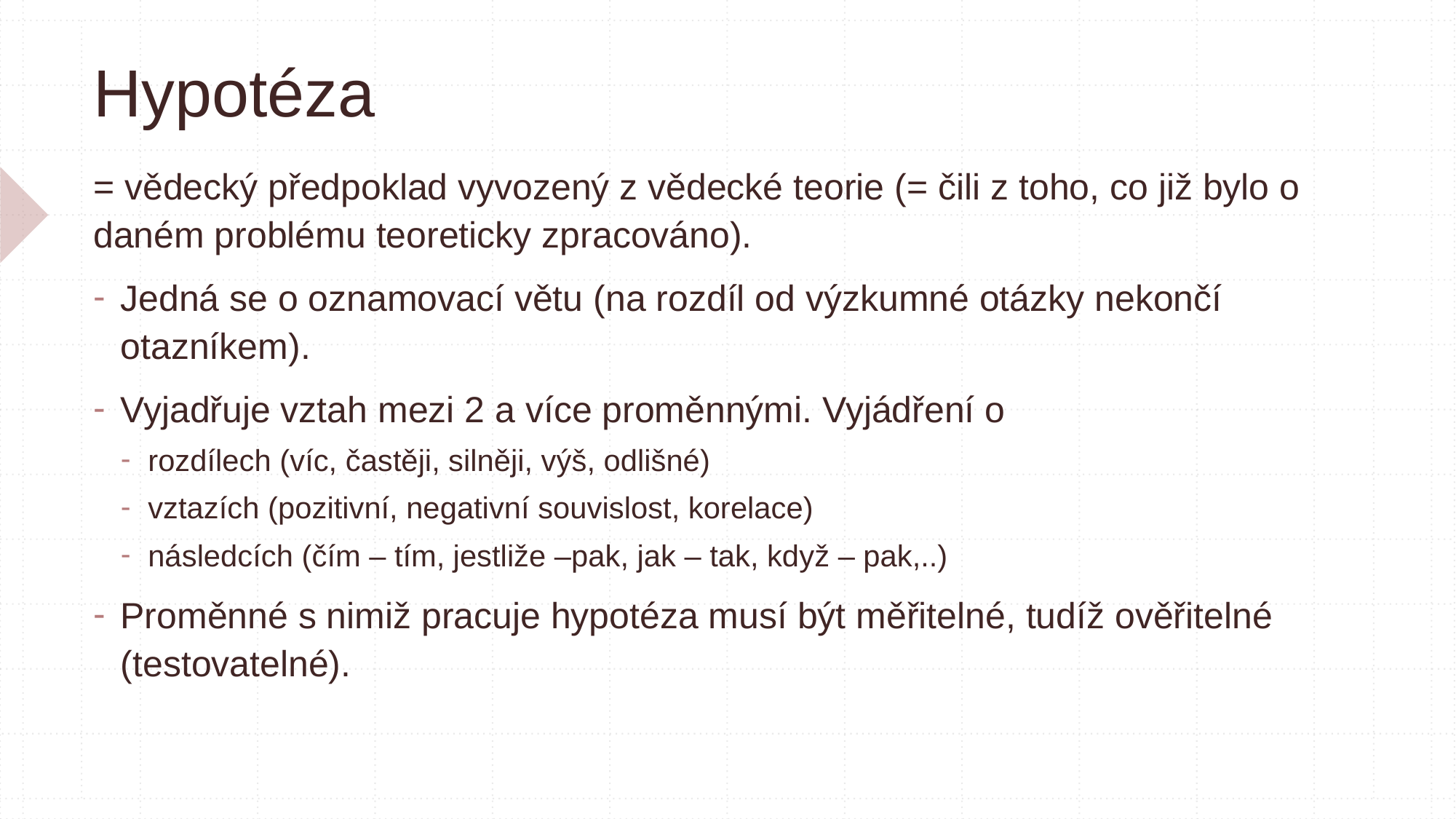

# Hypotéza
= vědecký předpoklad vyvozený z vědecké teorie (= čili z toho, co již bylo o daném problému teoreticky zpracováno).
Jedná se o oznamovací větu (na rozdíl od výzkumné otázky nekončí otazníkem).
Vyjadřuje vztah mezi 2 a více proměnnými. Vyjádření o
rozdílech (víc, častěji, silněji, výš, odlišné)
vztazích (pozitivní, negativní souvislost, korelace)
následcích (čím – tím, jestliže –pak, jak – tak, když – pak,..)
Proměnné s nimiž pracuje hypotéza musí být měřitelné, tudíž ověřitelné (testovatelné).